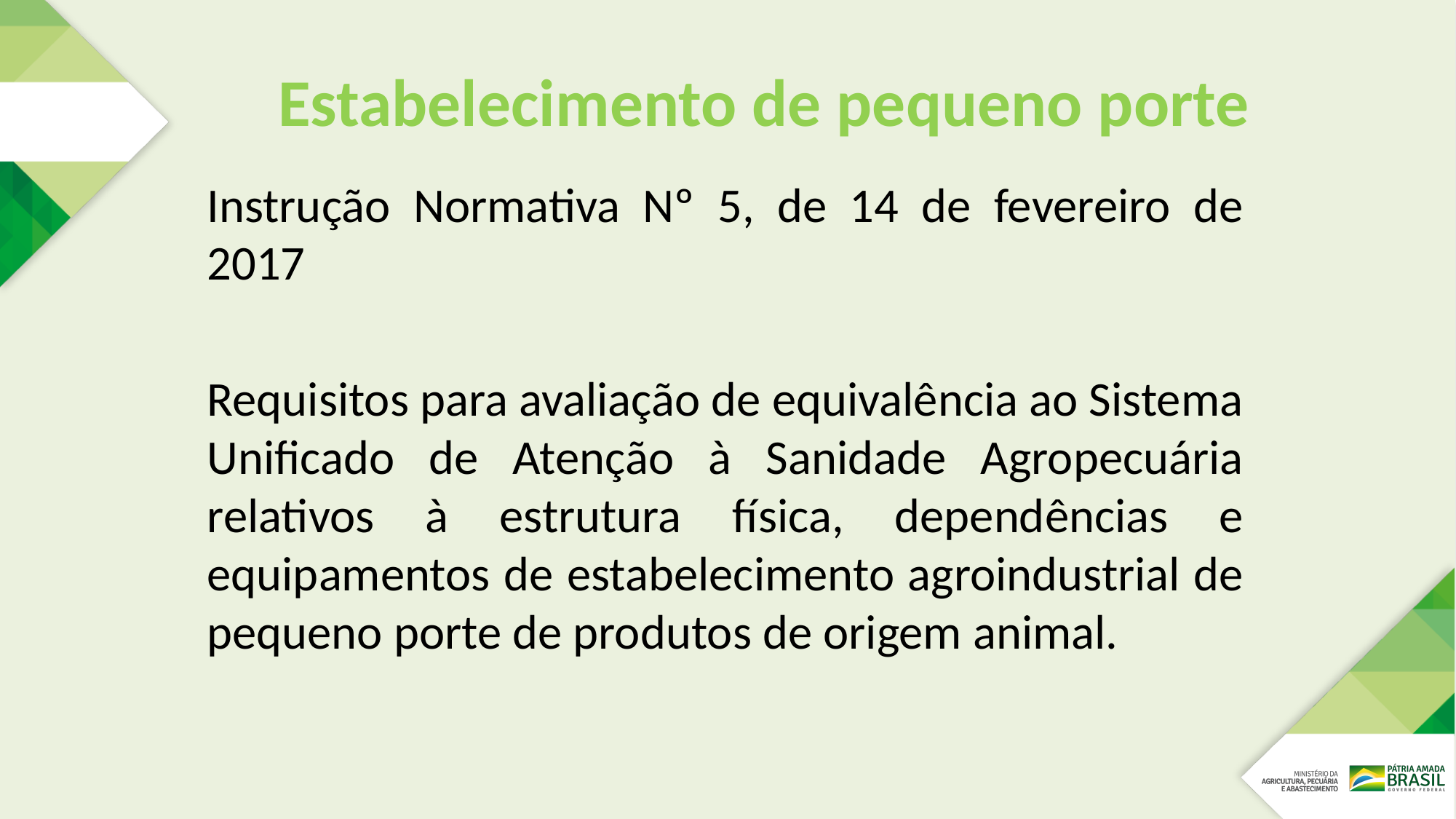

39
# Estabelecimento de pequeno porte
Instrução Normativa Nº 5, de 14 de fevereiro de 2017

Requisitos para avaliação de equivalência ao Sistema Unificado de Atenção à Sanidade Agropecuária relativos à estrutura física, dependências e equipamentos de estabelecimento agroindustrial de pequeno porte de produtos de origem animal.